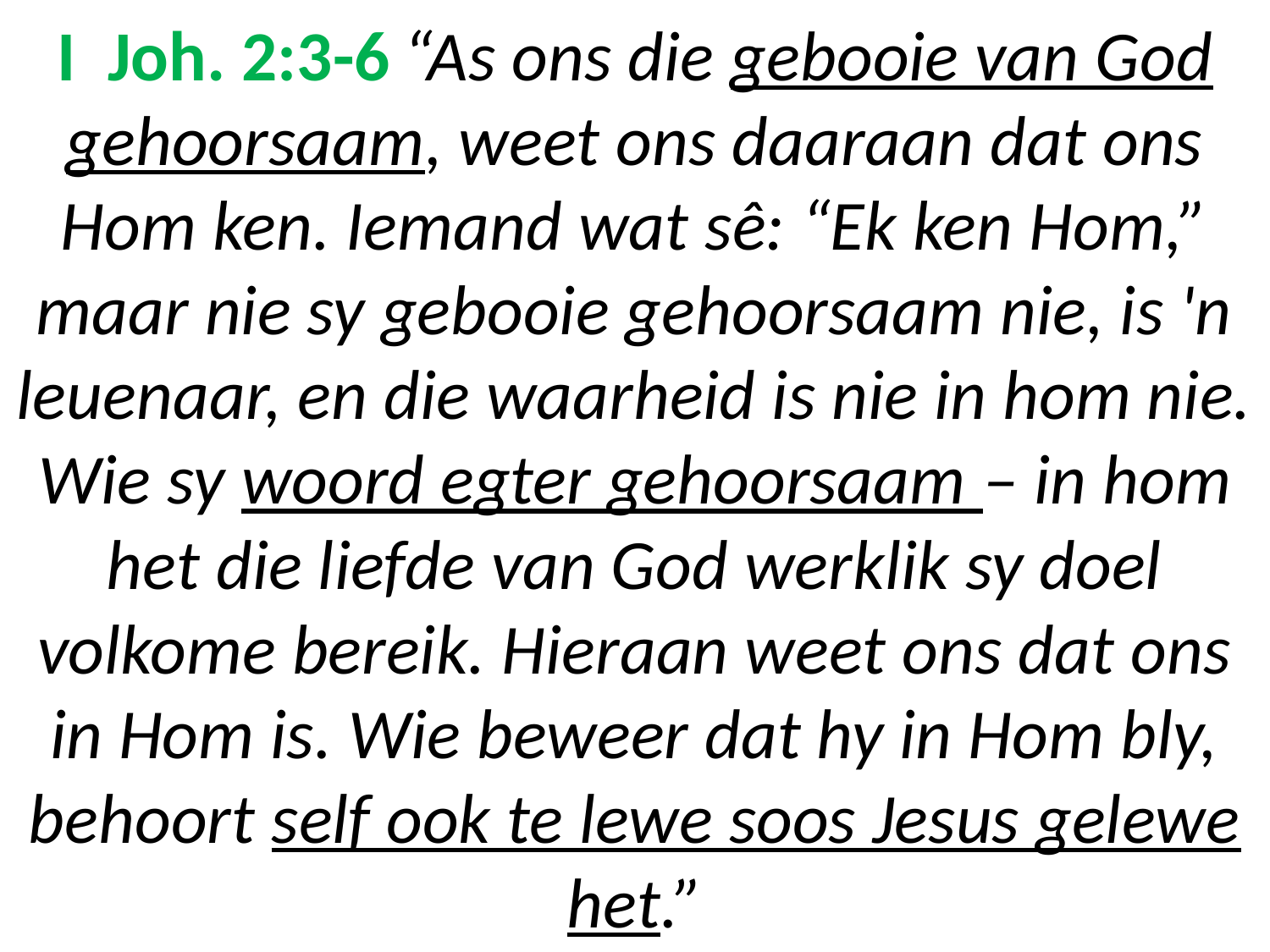

# I  Joh. 2:3-6	“As ons die gebooie van God gehoorsaam, weet ons daaraan dat ons Hom ken. Iemand wat sê: “Ek ken Hom,” maar nie sy gebooie gehoorsaam nie, is 'n leuenaar, en die waarheid is nie in hom nie. Wie sy woord egter gehoorsaam – in hom het die liefde van God werklik sy doel volkome bereik. Hieraan weet ons dat ons in Hom is. Wie beweer dat hy in Hom bly, behoort self ook te lewe soos Jesus gelewe het.”